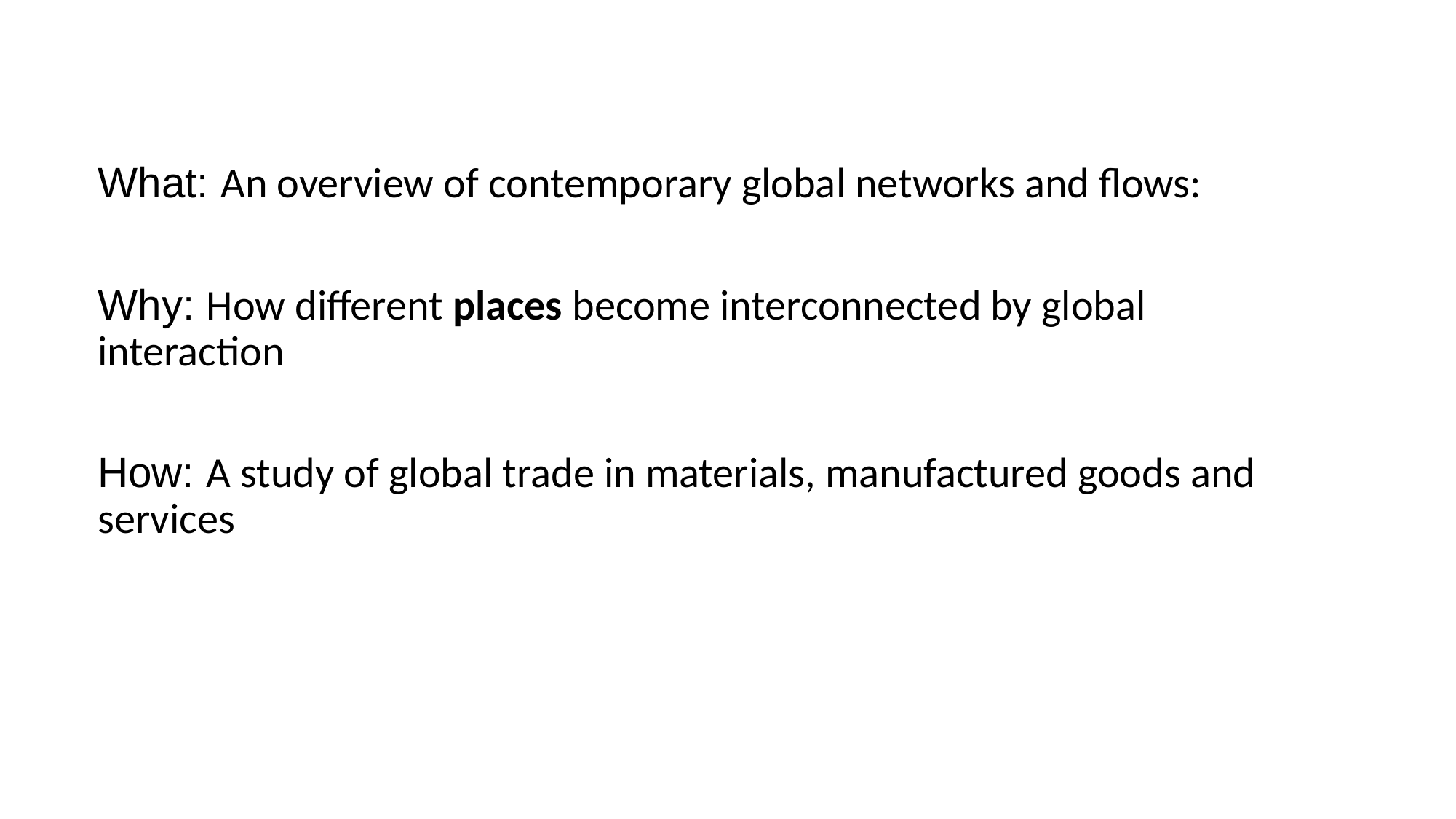

What: An overview of contemporary global networks and flows:

Why: How different places become interconnected by global interaction

How: A study of global trade in materials, manufactured goods and services